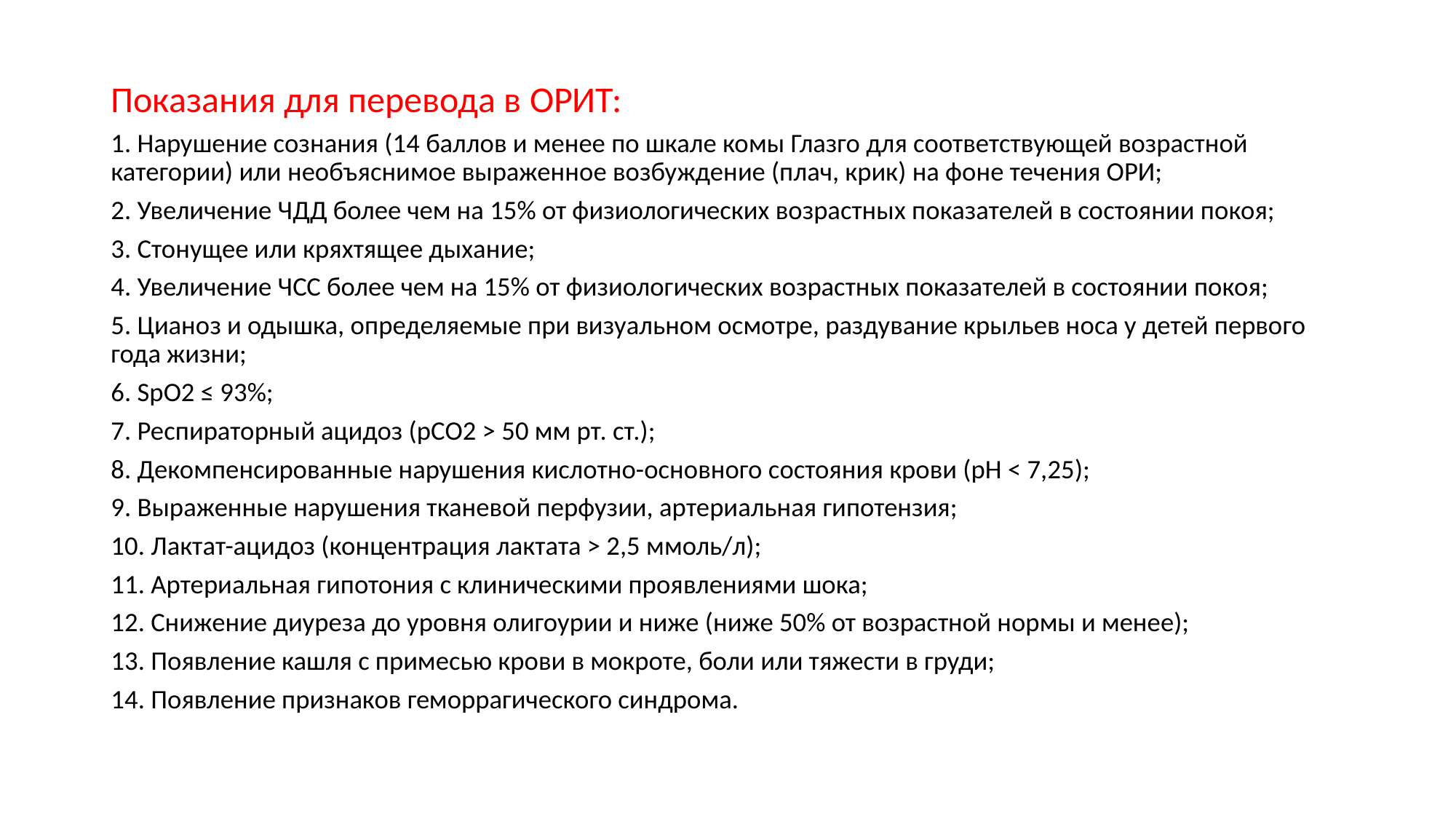

# Показания для перевода в ОРИТ:
1. Нарушение сознания (14 баллов и менее по шкале комы Глазго для соответствующей возрастной категории) или необъяснимое выраженное возбуждение (плач, крик) на фоне течения ОРИ;
2. Увеличение ЧДД более чем на 15% от физиологических возрастных показателей в состоянии покоя;
3. Стонущее или кряхтящее дыхание;
4. Увеличение ЧСС более чем на 15% от физиологических возрастных показателей в состоянии покоя;
5. Цианоз и одышка, определяемые при визуальном осмотре, раздувание крыльев носа у детей первого года жизни;
6. SpO2 ≤ 93%;
7. Респираторный ацидоз (рСО2 > 50 мм рт. ст.);
8. Декомпенсированные нарушения кислотно-основного состояния крови (рН < 7,25);
9. Выраженные нарушения тканевой перфузии, артериальная гипотензия;
10. Лактат-ацидоз (концентрация лактата > 2,5 ммоль/л);
11. Артериальная гипотония с клиническими проявлениями шока;
12. Снижение диуреза до уровня олигоурии и ниже (ниже 50% от возрастной нормы и менее);
13. Появление кашля с примесью крови в мокроте, боли или тяжести в груди;
14. Появление признаков геморрагического синдрома.